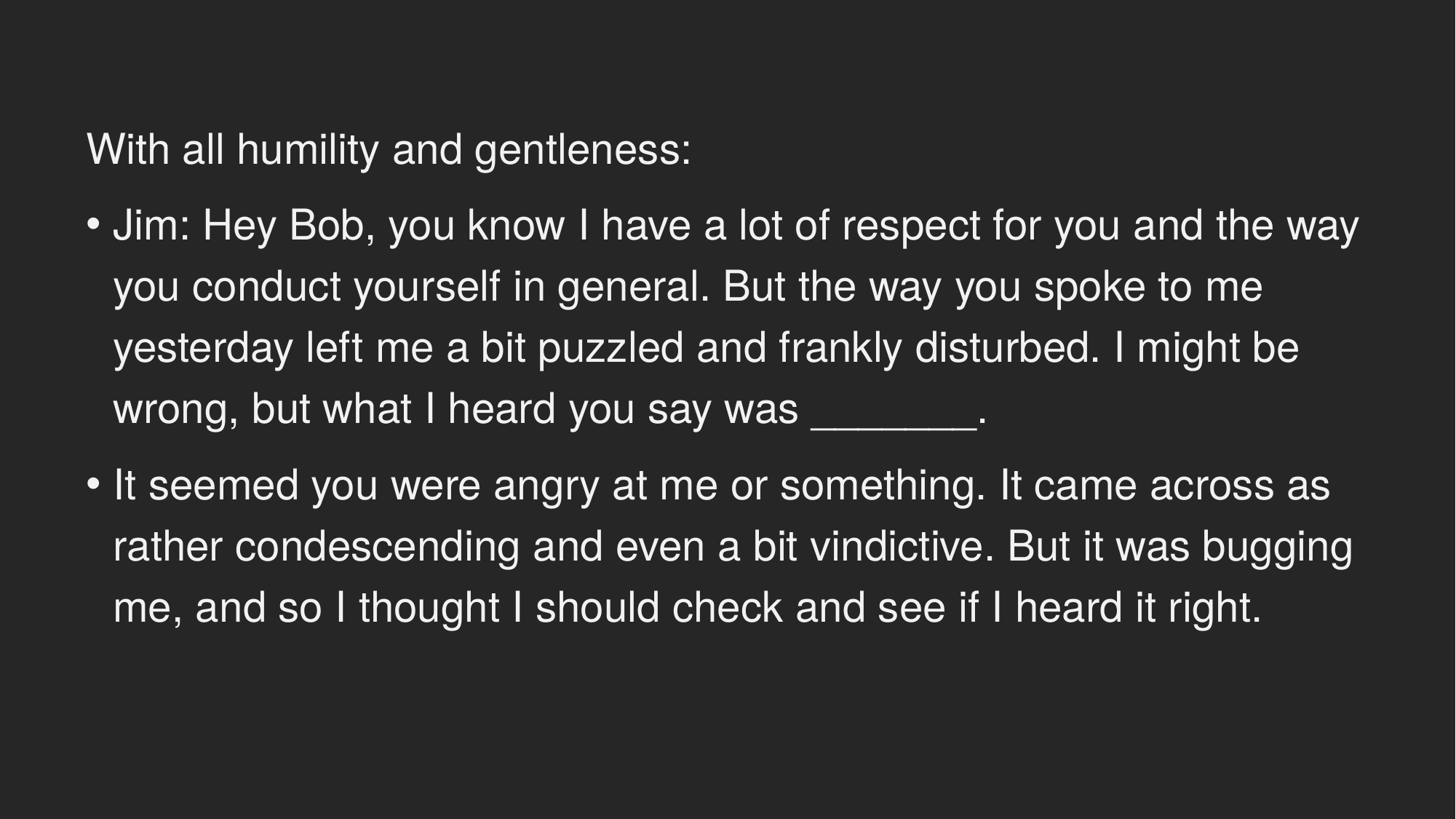

With all humility and gentleness:
Jim: Hey Bob, you know I have a lot of respect for you and the way you conduct yourself in general. But the way you spoke to me yesterday left me a bit puzzled and frankly disturbed. I might be wrong, but what I heard you say was _______.
It seemed you were angry at me or something. It came across as rather condescending and even a bit vindictive. But it was bugging me, and so I thought I should check and see if I heard it right.